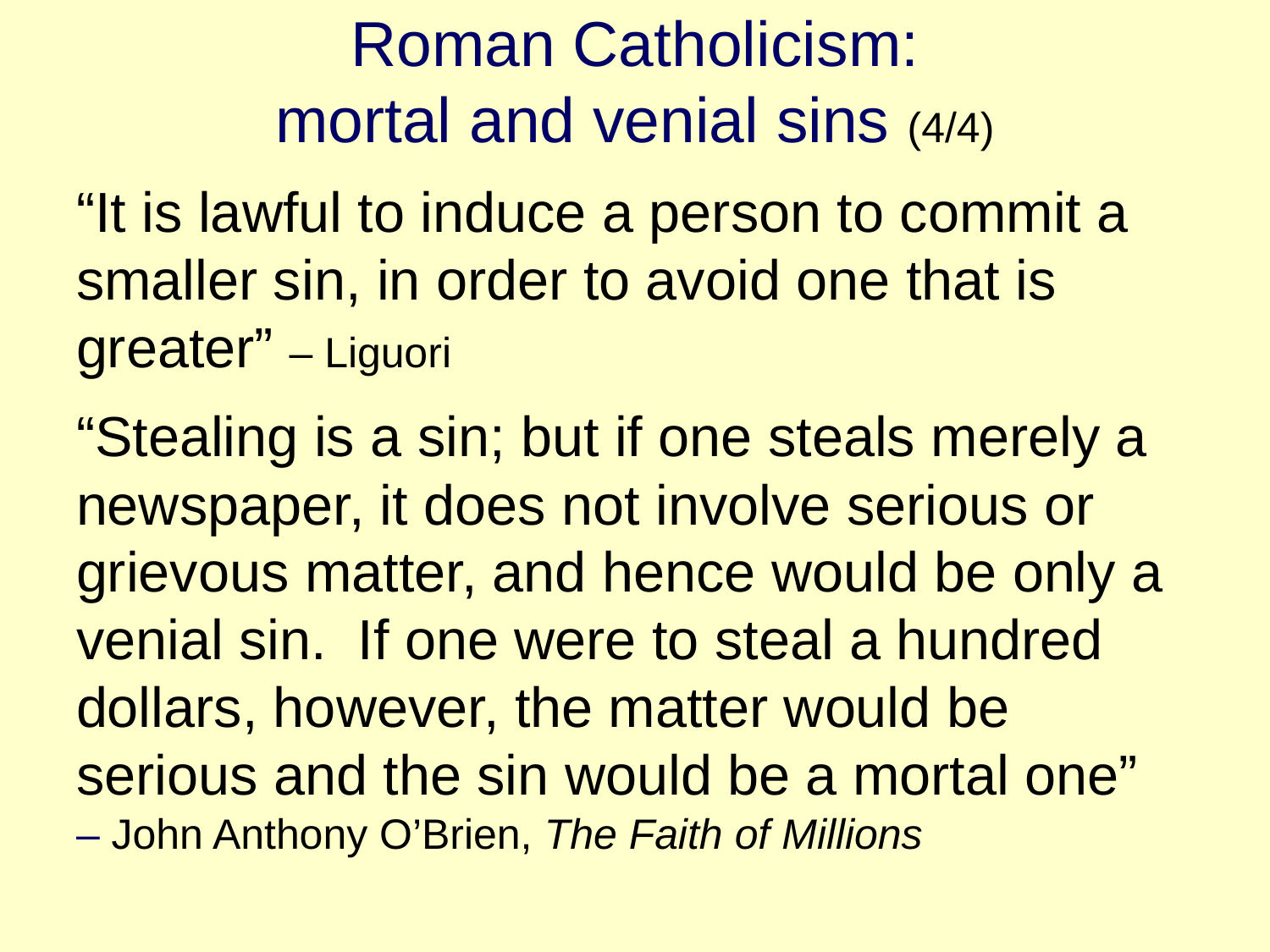

# Roman Catholicism: mortal and venial sins (4/4)
“It is lawful to induce a person to commit a smaller sin, in order to avoid one that is greater” – Liguori
“Stealing is a sin; but if one steals merely a newspaper, it does not involve serious or grievous matter, and hence would be only a venial sin.  If one were to steal a hundred dollars, however, the matter would be serious and the sin would be a mortal one”
– John Anthony O’Brien, The Faith of Millions